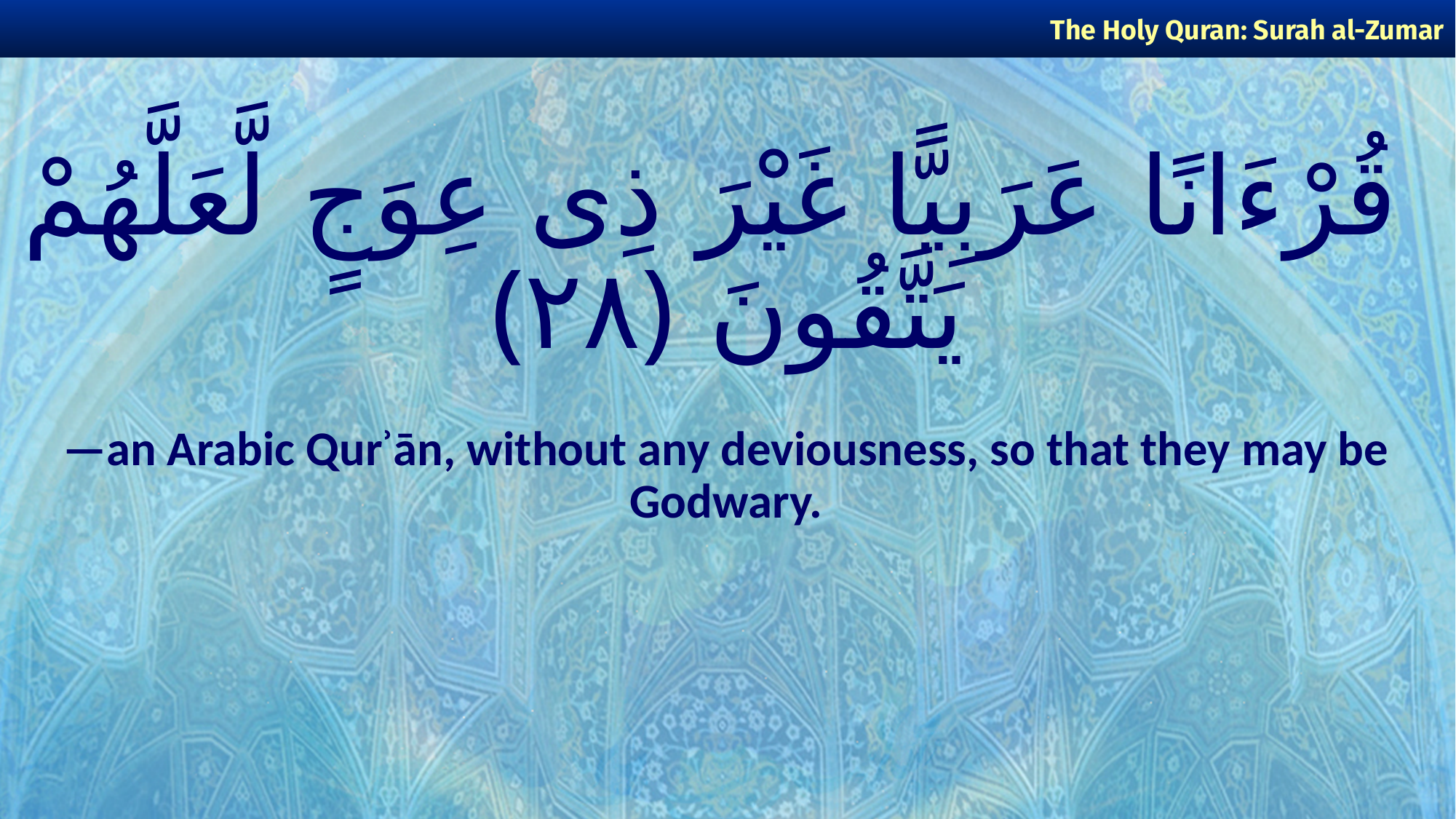

The Holy Quran: Surah al-Zumar
# قُرْءَانًا عَرَبِيًّا غَيْرَ ذِى عِوَجٍ لَّعَلَّهُمْ يَتَّقُونَ ﴿٢٨﴾
—an Arabic Qurʾān, without any deviousness, so that they may be Godwary.